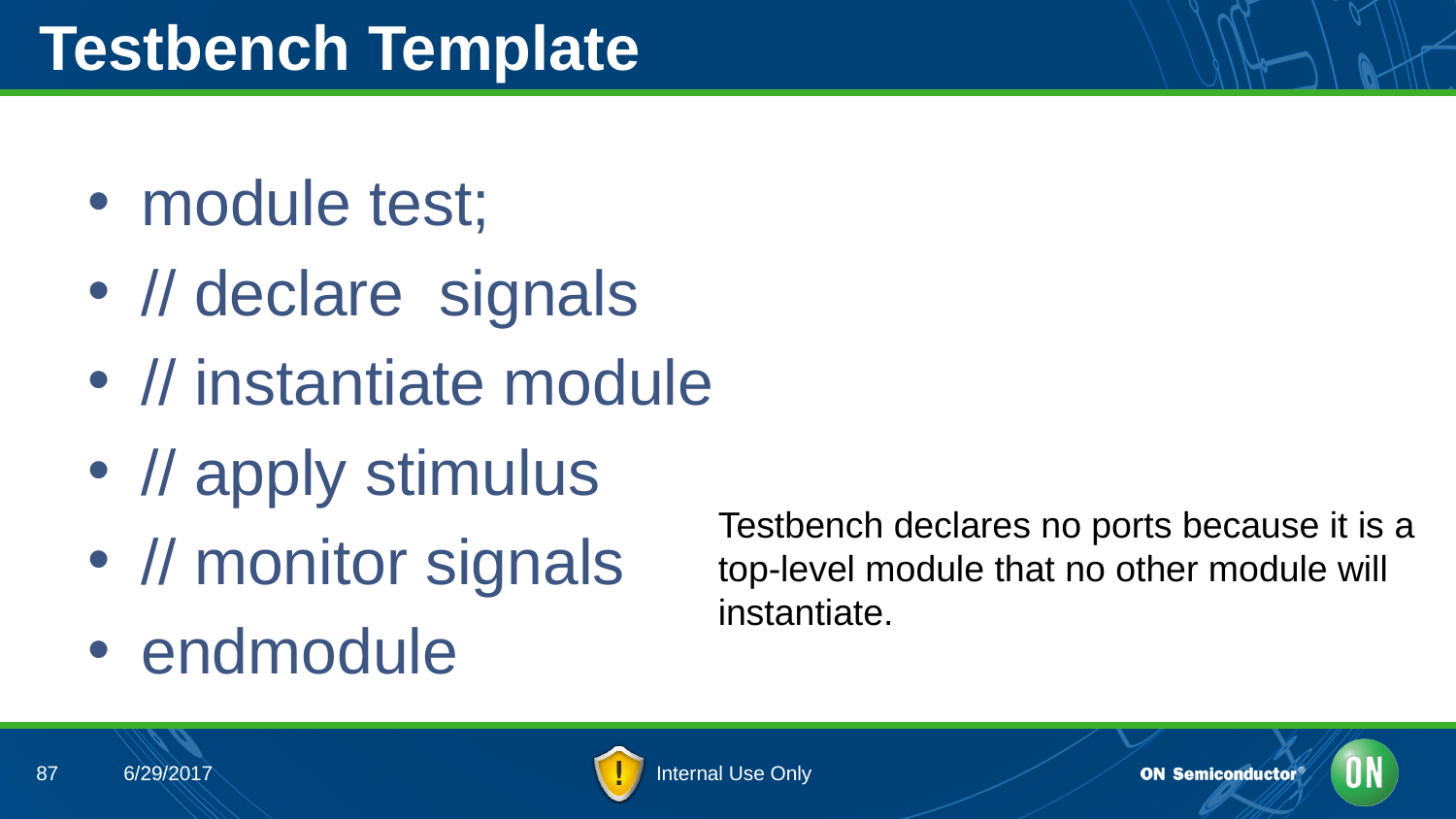

# Testbench Template
module test;
// declare  signals
// instantiate module
// apply stimulus
// monitor signals
endmodule

Testbench declares no ports because it is a top-level module that no other module will
instantiate.